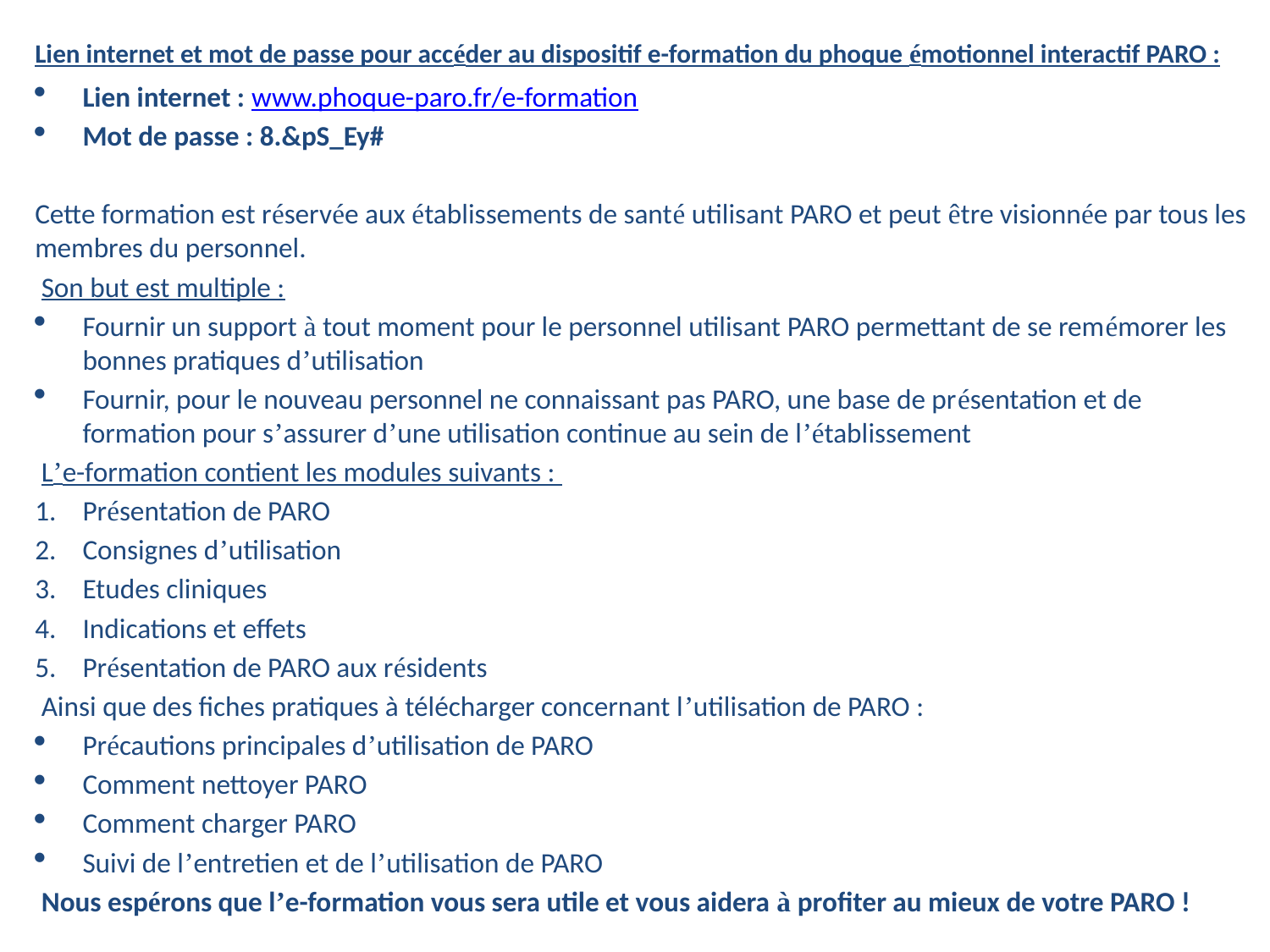

Lien internet et mot de passe pour accéder au dispositif e-formation du phoque émotionnel interactif PARO :
Lien internet : www.phoque-paro.fr/e-formation
Mot de passe : 8.&pS_Ey#

Cette formation est réservée aux établissements de santé utilisant PARO et peut être visionnée par tous les membres du personnel.
 Son but est multiple :
Fournir un support à tout moment pour le personnel utilisant PARO permettant de se remémorer les bonnes pratiques d’utilisation
Fournir, pour le nouveau personnel ne connaissant pas PARO, une base de présentation et de formation pour s’assurer d’une utilisation continue au sein de l’établissement
 L’e-formation contient les modules suivants :
Présentation de PARO
Consignes d’utilisation
Etudes cliniques
Indications et effets
Présentation de PARO aux résidents
 Ainsi que des fiches pratiques à télécharger concernant l’utilisation de PARO :
Précautions principales d’utilisation de PARO
Comment nettoyer PARO
Comment charger PARO
Suivi de l’entretien et de l’utilisation de PARO
 Nous espérons que l’e-formation vous sera utile et vous aidera à profiter au mieux de votre PARO !